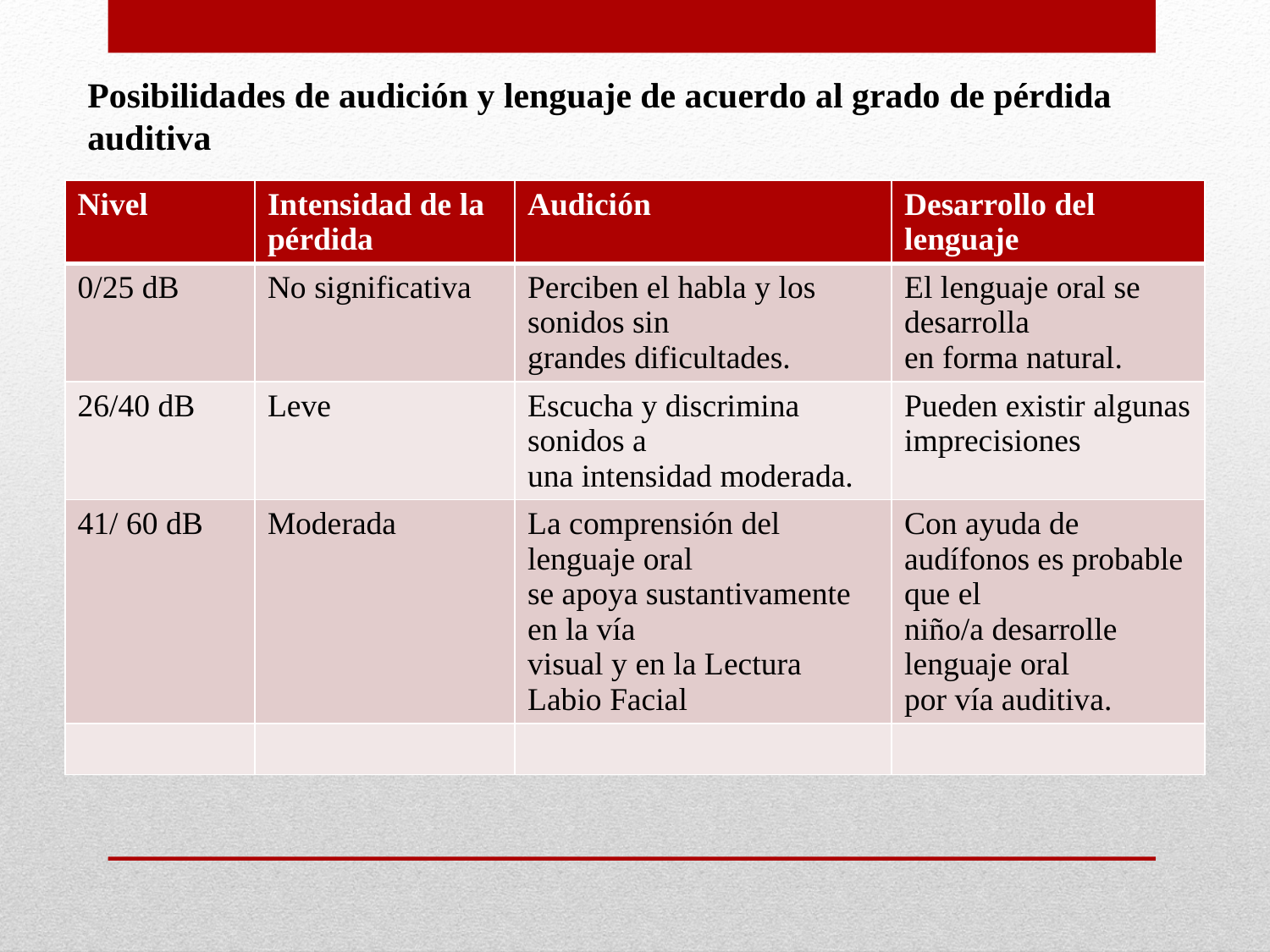

Posibilidades de audición y lenguaje de acuerdo al grado de pérdida auditiva
| Nivel | Intensidad de la pérdida | Audición | Desarrollo del lenguaje |
| --- | --- | --- | --- |
| 0/25 dB | No significativa | Perciben el habla y los sonidos sin grandes dificultades. | El lenguaje oral se desarrolla en forma natural. |
| 26/40 dB | Leve | Escucha y discrimina sonidos a una intensidad moderada. | Pueden existir algunas imprecisiones |
| 41/ 60 dB | Moderada | La comprensión del lenguaje oral se apoya sustantivamente en la vía visual y en la Lectura Labio Facial | Con ayuda de audífonos es probable que el niño/a desarrolle lenguaje oral por vía auditiva. |
|  |  |  |  |